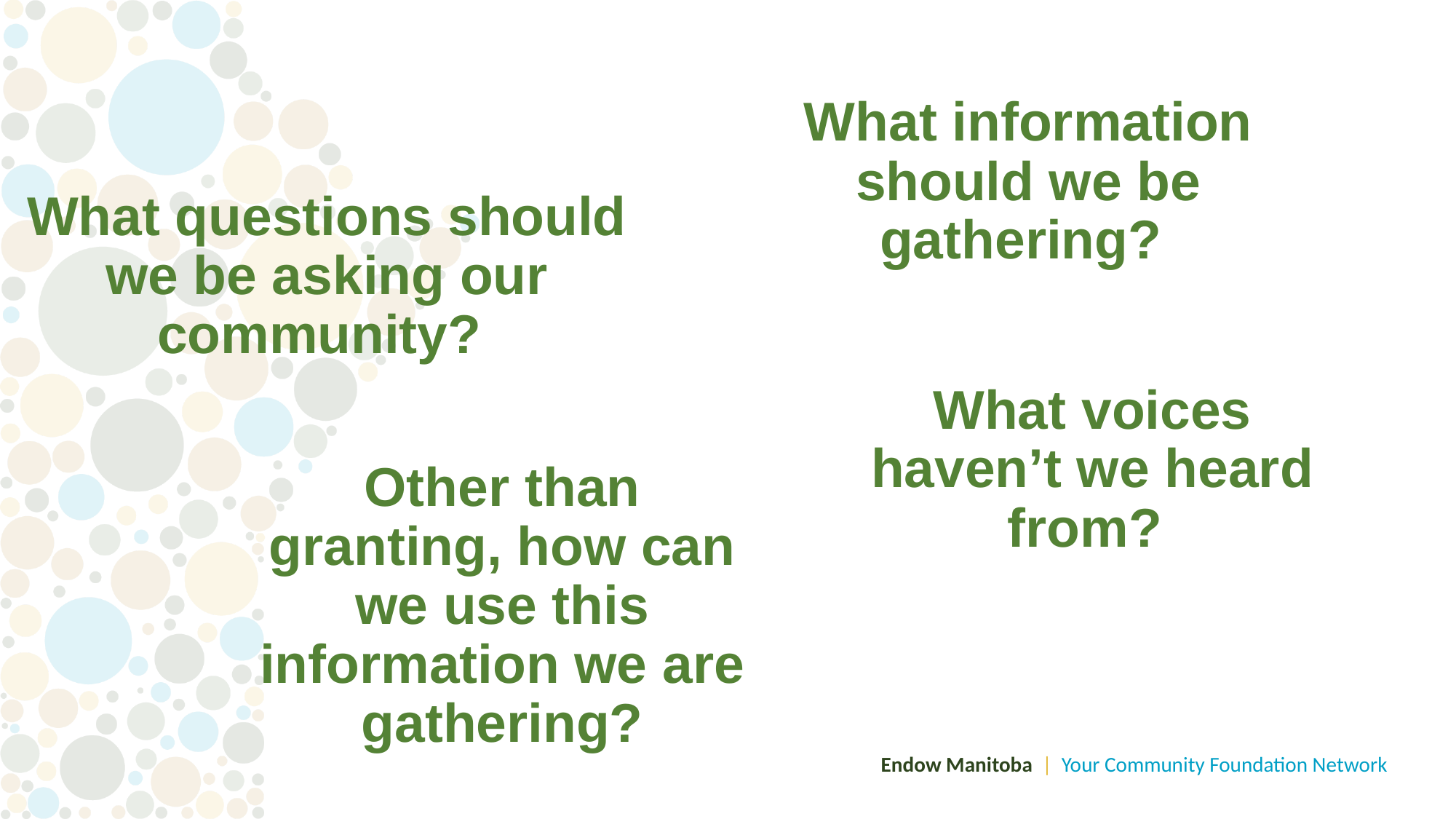

What information should we be gathering?
What questions should we be asking our community?
What voices haven’t we heard from?
Other than granting, how can we use this information we are gathering?